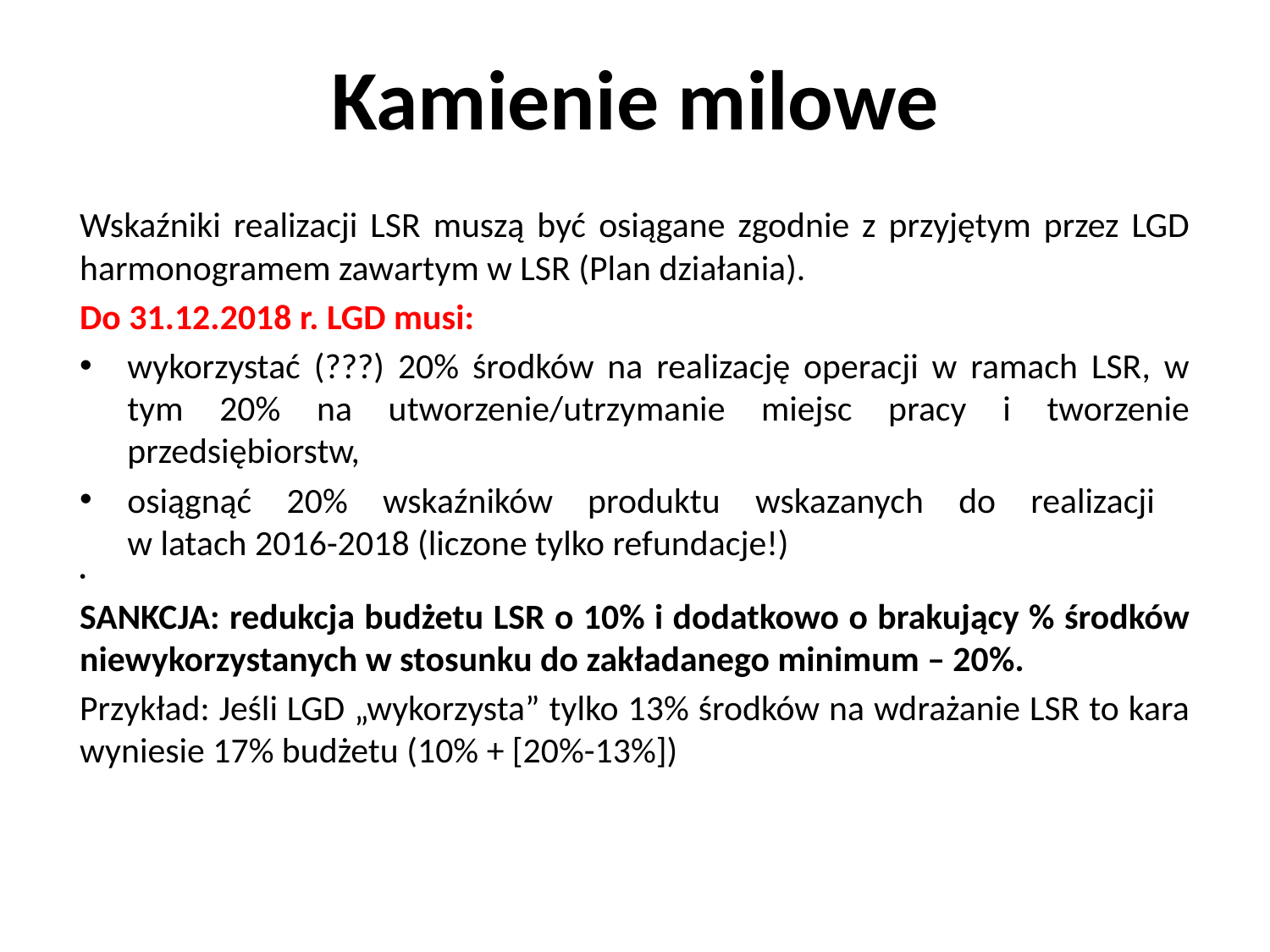

Kamienie milowe
Wskaźniki realizacji LSR muszą być osiągane zgodnie z przyjętym przez LGD harmonogramem zawartym w LSR (Plan działania).
Do 31.12.2018 r. LGD musi:
wykorzystać (???) 20% środków na realizację operacji w ramach LSR, w tym 20% na utworzenie/utrzymanie miejsc pracy i tworzenie przedsiębiorstw,
osiągnąć 20% wskaźników produktu wskazanych do realizacji
w latach 2016-2018 (liczone tylko refundacje!)

SANKCJA: redukcja budżetu LSR o 10% i dodatkowo o brakujący % środków niewykorzystanych w stosunku do zakładanego minimum – 20%.
Przykład: Jeśli LGD „wykorzysta” tylko 13% środków na wdrażanie LSR to kara wyniesie 17% budżetu (10% + [20%-13%])